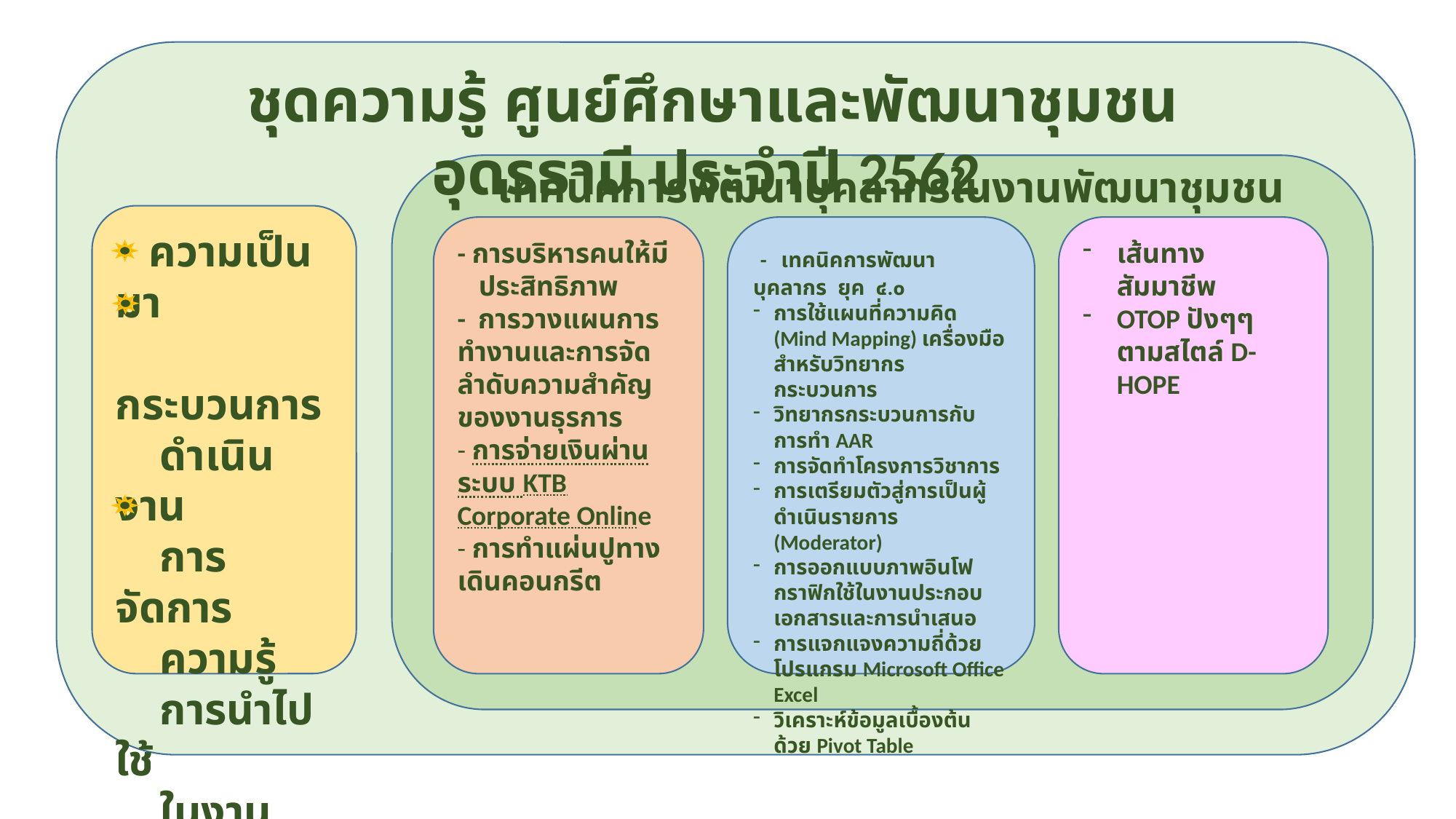

การ
ชุดความรู้ ศูนย์ศึกษาและพัฒนาชุมชนอุดรธานี ประจำปี 2562
เทคนิคการพัฒนาบุคลากรในงานพัฒนาชุมชน
อ
   ความเป็นมา
    กระบวนการ
    ดำเนินงาน
    การจัดการ
    ความรู้
    การนำไปใช้
    ในงาน
   พัฒนาชุมชน

- การบริหารคนให้มี
   ประสิทธิภาพ
-  การวางแผนการทำงานและการจัดลำดับความสำคัญของงานธุรการ
- การจ่ายเงินผ่านระบบ KTB Corporate Online
- การทำแผ่นปูทางเดินคอนกรีต

 -   เทคนิคการพัฒนาบุคลากร  ยุค  ๔.๐
การใช้แผนที่ความคิด (Mind Mapping) เครื่องมือสำหรับวิทยากรกระบวนการ
วิทยากรกระบวนการกับการทำ AAR
การจัดทำโครงการวิชาการ
การเตรียมตัวสู่การเป็นผู้ดำเนินรายการ (Moderator)
การออกแบบภาพอินโฟกราฟิกใช้ในงานประกอบเอกสารและการนำเสนอ
การแจกแจงความถี่ด้วยโปรแกรม Microsoft Office Excel
วิเคราะห์ข้อมูลเบื้องต้นด้วย Pivot Table

เส้นทางสัมมาชีพ
OTOP ปังๆๆ ตามสไตล์ D-HOPE